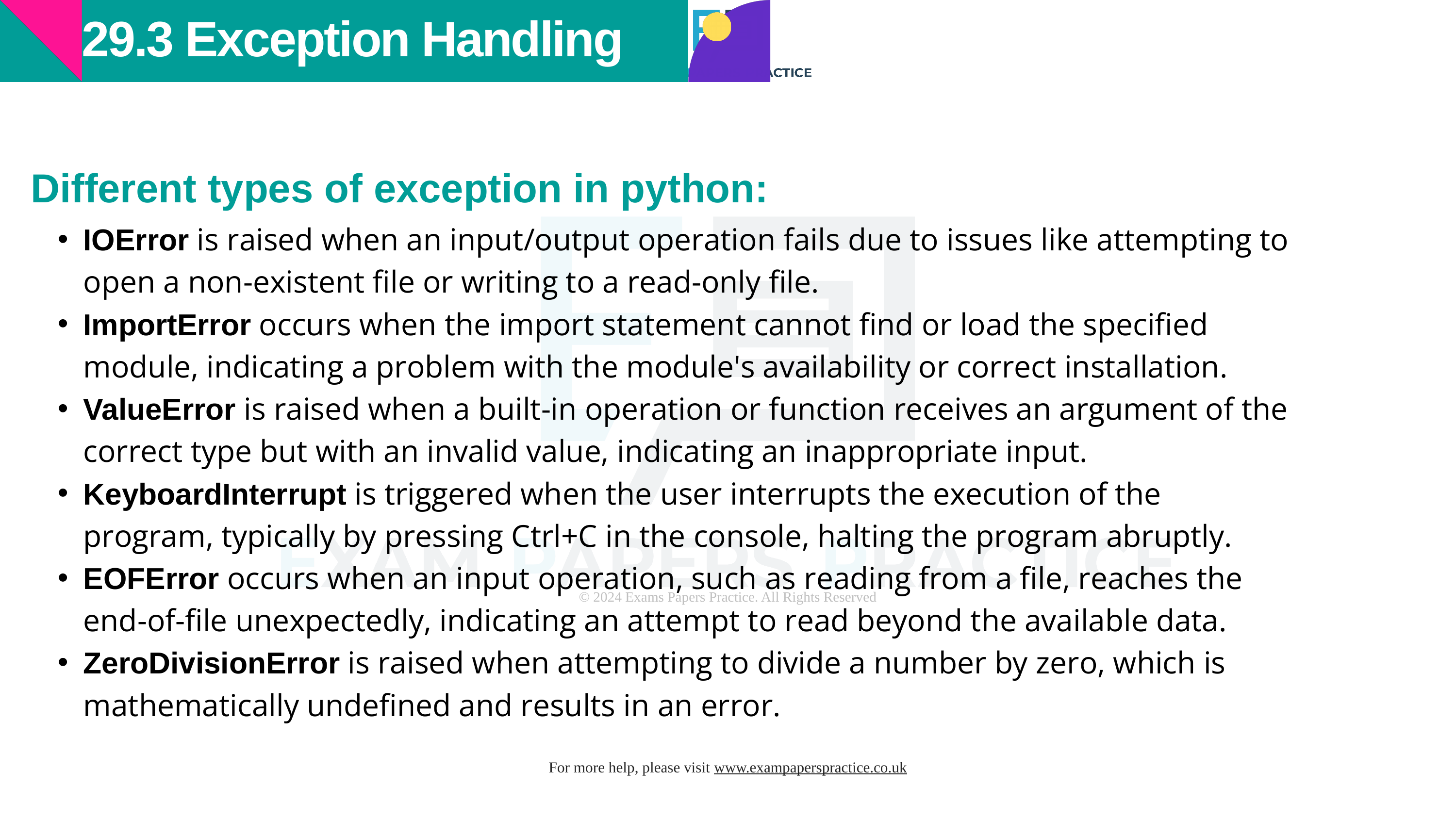

29.3 Exception Handling

Different types of exception in python:
IOError is raised when an input/output operation fails due to issues like attempting to open a non-existent file or writing to a read-only file.
ImportError occurs when the import statement cannot find or load the specified module, indicating a problem with the module's availability or correct installation.
ValueError is raised when a built-in operation or function receives an argument of the correct type but with an invalid value, indicating an inappropriate input.
KeyboardInterrupt is triggered when the user interrupts the execution of the program, typically by pressing Ctrl+C in the console, halting the program abruptly.
EOFError occurs when an input operation, such as reading from a file, reaches the end-of-file unexpectedly, indicating an attempt to read beyond the available data.
ZeroDivisionError is raised when attempting to divide a number by zero, which is mathematically undefined and results in an error.